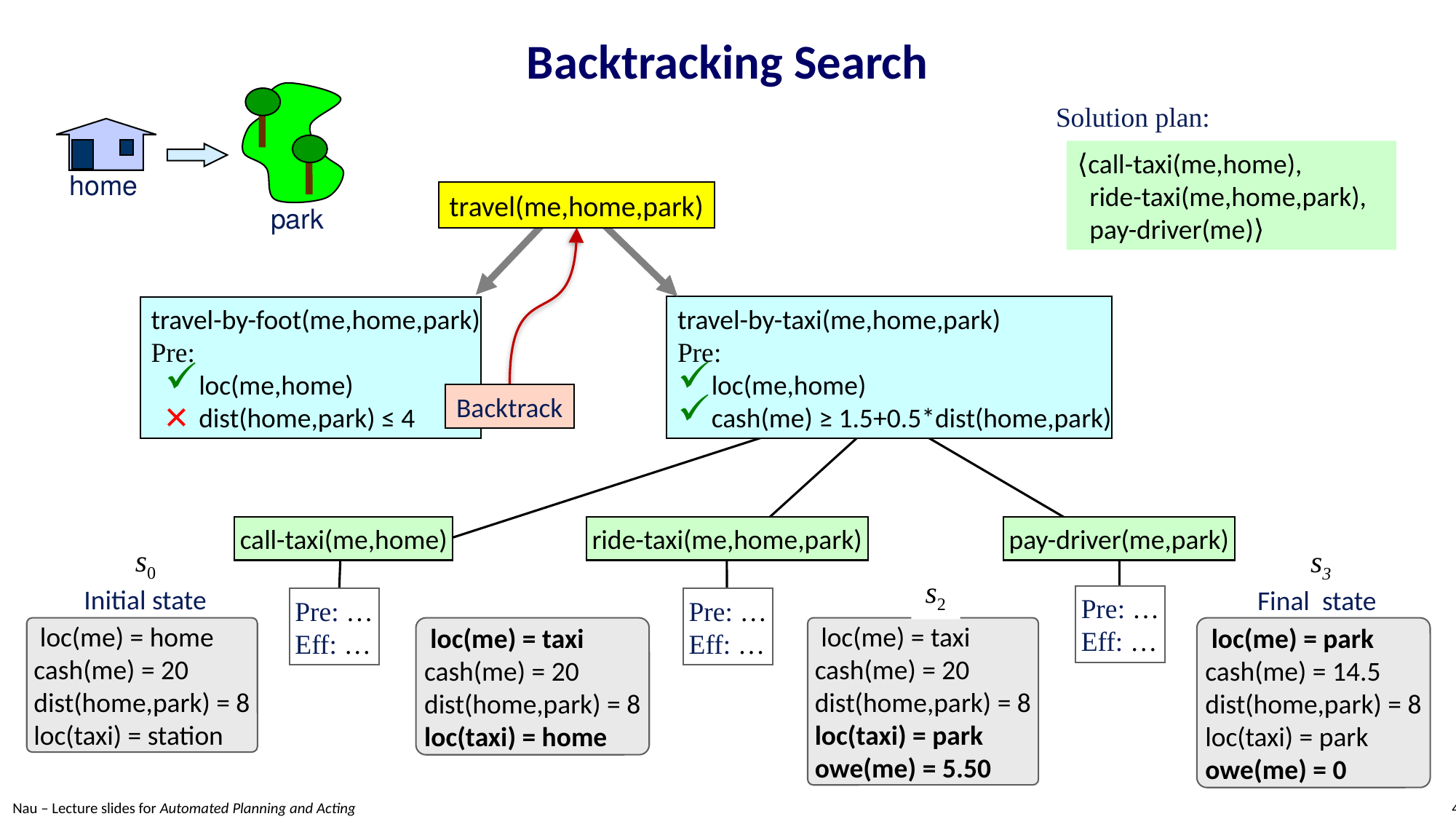

# Backtracking Search

home

park
 Solution plan:
⟨call-taxi(me,home),
  ride-taxi(me,home,park),
  pay-driver(me)⟩
travel(me,home,park)

travel-by-foot(me,home,park)
Pre:
loc(me,home)
dist(home,park) ≤ 4
travel-by-taxi(me,home,park)
Pre:
loc(me,home)
cash(me) ≥ 1.5+0.5*dist(home,park)
Backtrack

call-taxi(me,home)

Pre: …
Eff: …
ride-taxi(me,home,park)

Pre: …
Eff: …
pay-driver(me,park)

Pre: …
Eff: …
 s0
Initial state
 loc(me) = home
cash(me) = 20
dist(home,park) = 8
loc(taxi) = station
 s3
Final  state
 loc(me) = park
cash(me) = 14.5
dist(home,park) = 8
loc(taxi) = park
owe(me) = 0
s2
 loc(me) = taxi
cash(me) = 20
dist(home,park) = 8
loc(taxi) = park
owe(me) = 5.50
 s1
 loc(me) = taxi
cash(me) = 20
dist(home,park) = 8
loc(taxi) = home